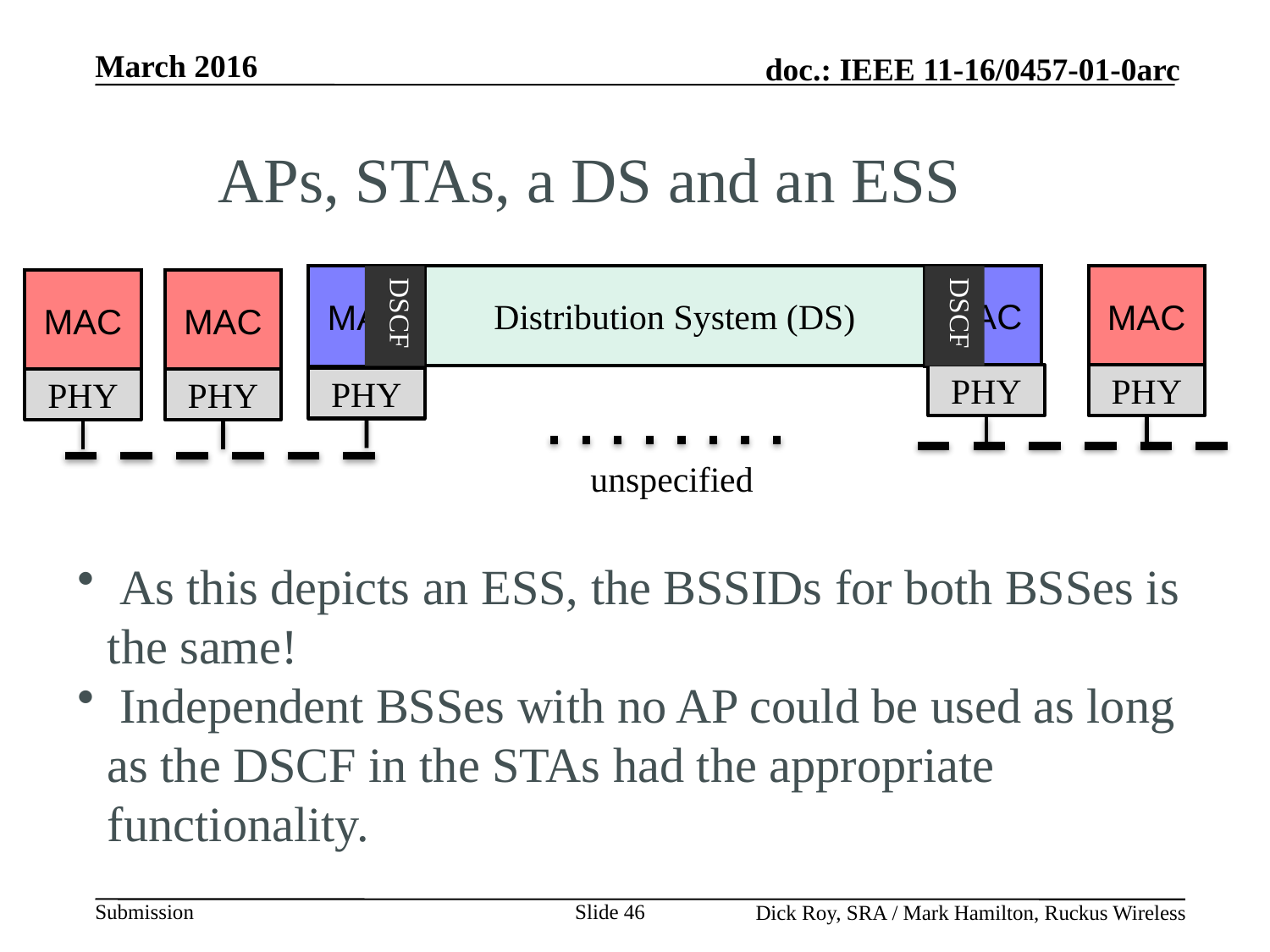

APs, STAs, a DS and an ESS
MAC
MAC
DSCF
Distribution System (DS)
DSCF
MAC
MAC
MAC
PHY
PHY
PHY
PHY
PHY

unspecified
 As this depicts an ESS, the BSSIDs for both BSSes is the same!
 Independent BSSes with no AP could be used as long as the DSCF in the STAs had the appropriate functionality.
Slide 46
Dick Roy, SRA / Mark Hamilton, Ruckus Wireless